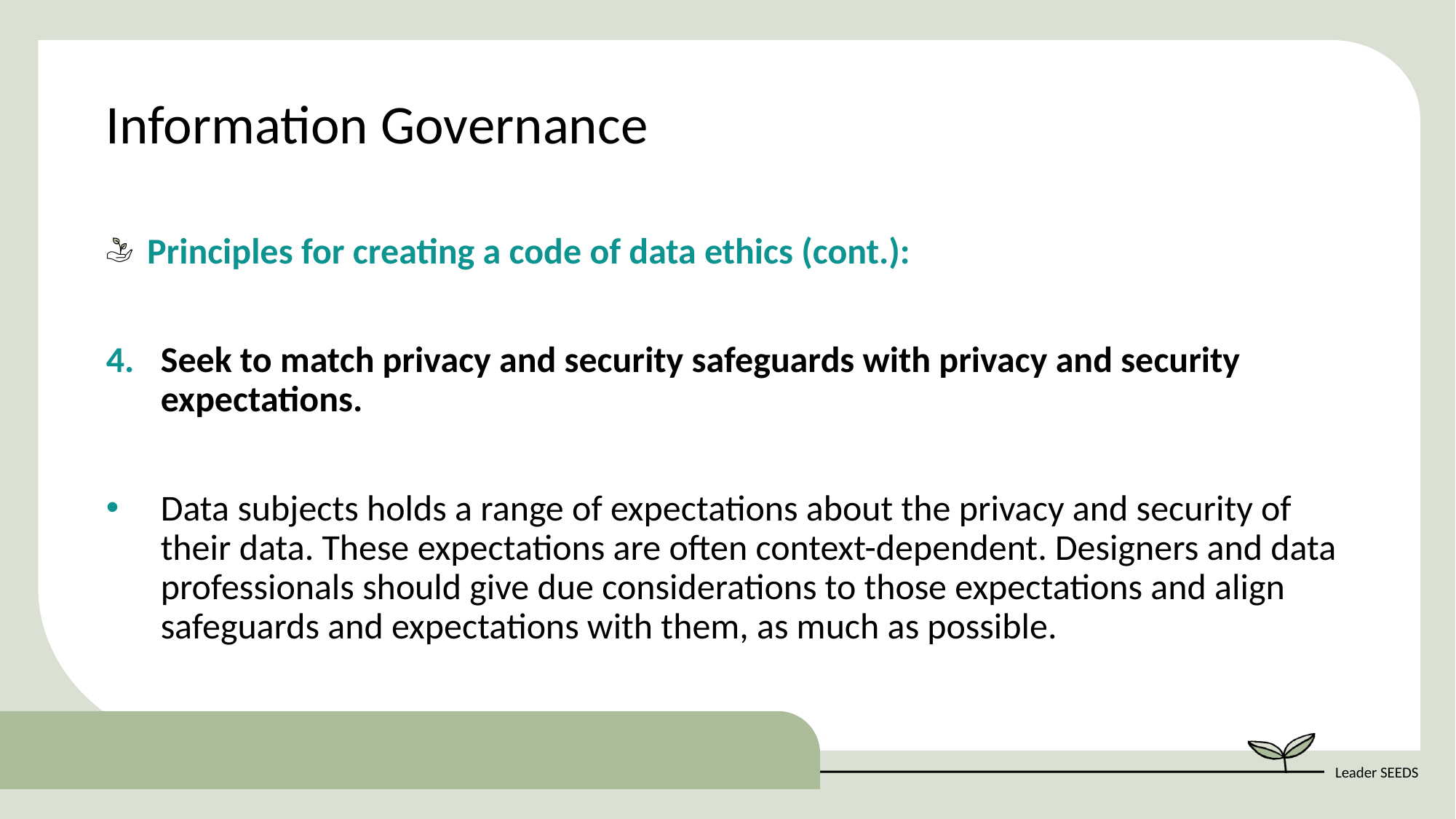

Information Governance
Principles for creating a code of data ethics (cont.):

Seek to match privacy and security safeguards with privacy and security expectations.

Data subjects holds a range of expectations about the privacy and security of their data. These expectations are often context-dependent. Designers and data professionals should give due considerations to those expectations and align safeguards and expectations with them, as much as possible.